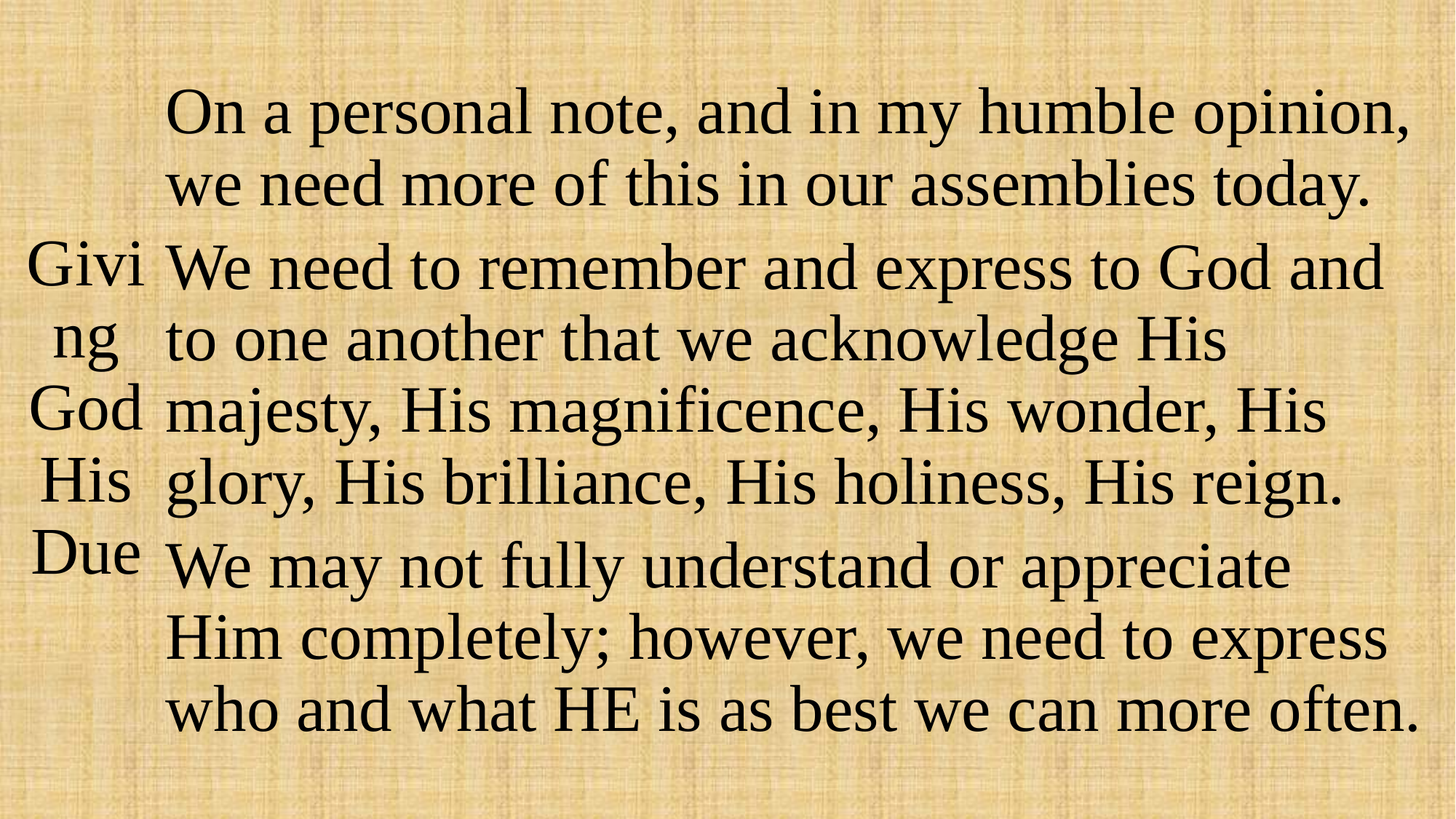

# Giving God His Due
On a personal note, and in my humble opinion, we need more of this in our assemblies today.
We need to remember and express to God and to one another that we acknowledge His majesty, His magnificence, His wonder, His glory, His brilliance, His holiness, His reign.
We may not fully understand or appreciate Him completely; however, we need to express who and what HE is as best we can more often.